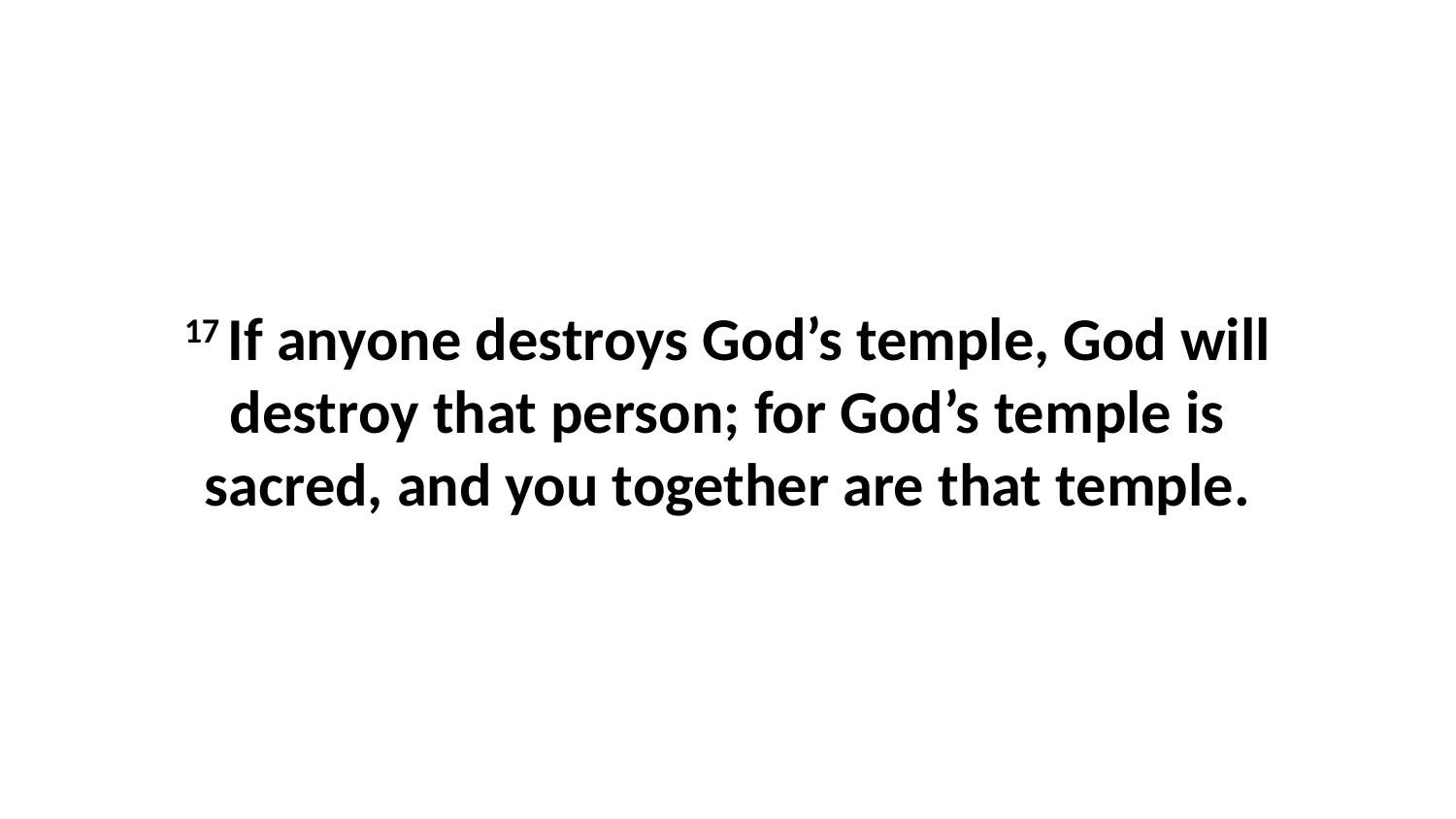

17 If anyone destroys God’s temple, God will destroy that person; for God’s temple is sacred, and you together are that temple.